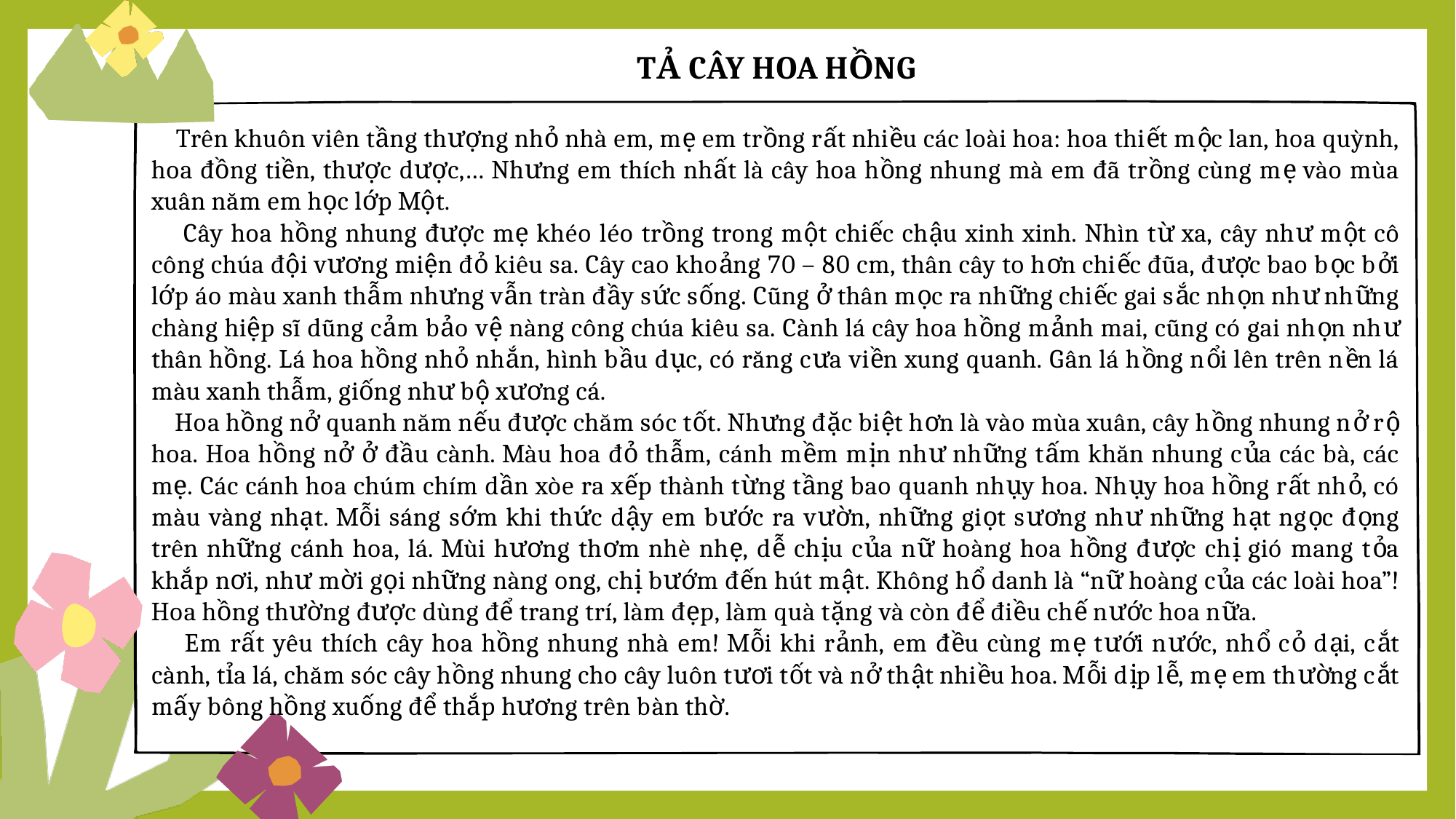

TẢ CÂY HOA HỒNG

    Trên khuôn viên tầng thượng nhỏ nhà em, mẹ em trồng rất nhiều các loài hoa: hoa thiết mộc lan, hoa quỳnh, hoa đồng tiền, thược dược,… Nhưng em thích nhất là cây hoa hồng nhung mà em đã trồng cùng mẹ vào mùa xuân năm em học lớp Một.
    Cây hoa hồng nhung được mẹ khéo léo trồng trong một chiếc chậu xinh xinh. Nhìn từ xa, cây như một cô công chúa đội vương miện đỏ kiêu sa. Cây cao khoảng 70 – 80 cm, thân cây to hơn chiếc đũa, được bao bọc bởi lớp áo màu xanh thẫm nhưng vẫn tràn đầy sức sống. Cũng ở thân mọc ra những chiếc gai sắc nhọn như những chàng hiệp sĩ dũng cảm bảo vệ nàng công chúa kiêu sa. Cành lá cây hoa hồng mảnh mai, cũng có gai nhọn như thân hồng. Lá hoa hồng nhỏ nhắn, hình bầu dục, có răng cưa viền xung quanh. Gân lá hồng nổi lên trên nền lá màu xanh thẫm, giống như bộ xương cá.
    Hoa hồng nở quanh năm nếu được chăm sóc tốt. Nhưng đặc biệt hơn là vào mùa xuân, cây hồng nhung nở rộ hoa. Hoa hồng nở ở đầu cành. Màu hoa đỏ thẫm, cánh mềm mịn như những tấm khăn nhung của các bà, các mẹ. Các cánh hoa chúm chím dần xòe ra xếp thành từng tầng bao quanh nhụy hoa. Nhụy hoa hồng rất nhỏ, có màu vàng nhạt. Mỗi sáng sớm khi thức dậy em bước ra vườn, những giọt sương như những hạt ngọc đọng trên những cánh hoa, lá. Mùi hương thơm nhè nhẹ, dễ chịu của nữ hoàng hoa hồng được chị gió mang tỏa khắp nơi, như mời gọi những nàng ong, chị bướm đến hút mật. Không hổ danh là “nữ hoàng của các loài hoa”! Hoa hồng thường được dùng để trang trí, làm đẹp, làm quà tặng và còn để điều chế nước hoa nữa.
    Em rất yêu thích cây hoa hồng nhung nhà em! Mỗi khi rảnh, em đều cùng mẹ tưới nước, nhổ cỏ dại, cắt cành, tỉa lá, chăm sóc cây hồng nhung cho cây luôn tươi tốt và nở thật nhiều hoa. Mỗi dịp lễ, mẹ em thường cắt mấy bông hồng xuống để thắp hương trên bàn thờ.